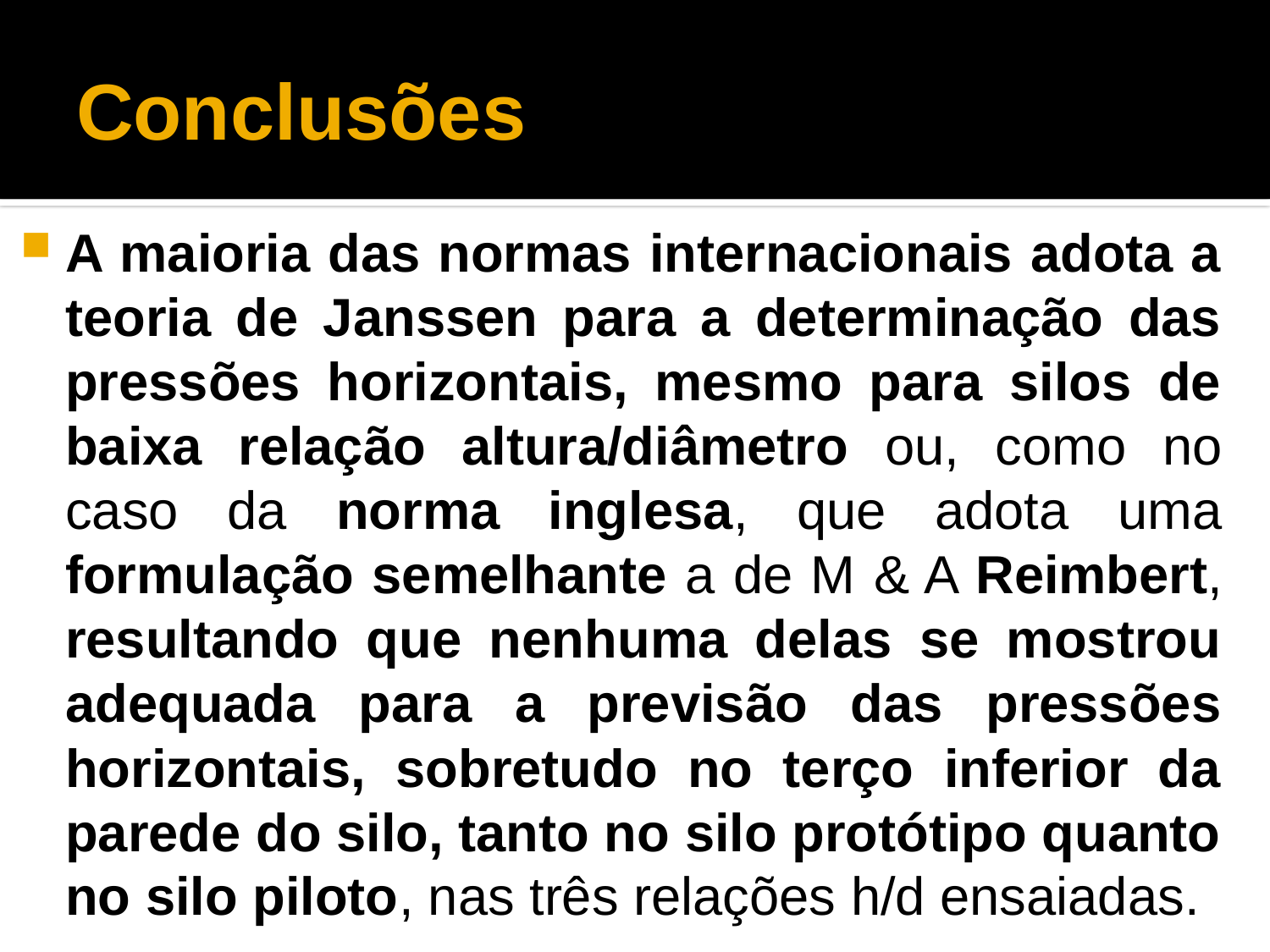

# Conclusões
A maioria das normas internacionais adota a teoria de Janssen para a determinação das pressões horizontais, mesmo para silos de baixa relação altura/diâmetro ou, como no caso da norma inglesa, que adota uma formulação semelhante a de M & A Reimbert, resultando que nenhuma delas se mostrou adequada para a previsão das pressões horizontais, sobretudo no terço inferior da parede do silo, tanto no silo protótipo quanto no silo piloto, nas três relações h/d ensaiadas.